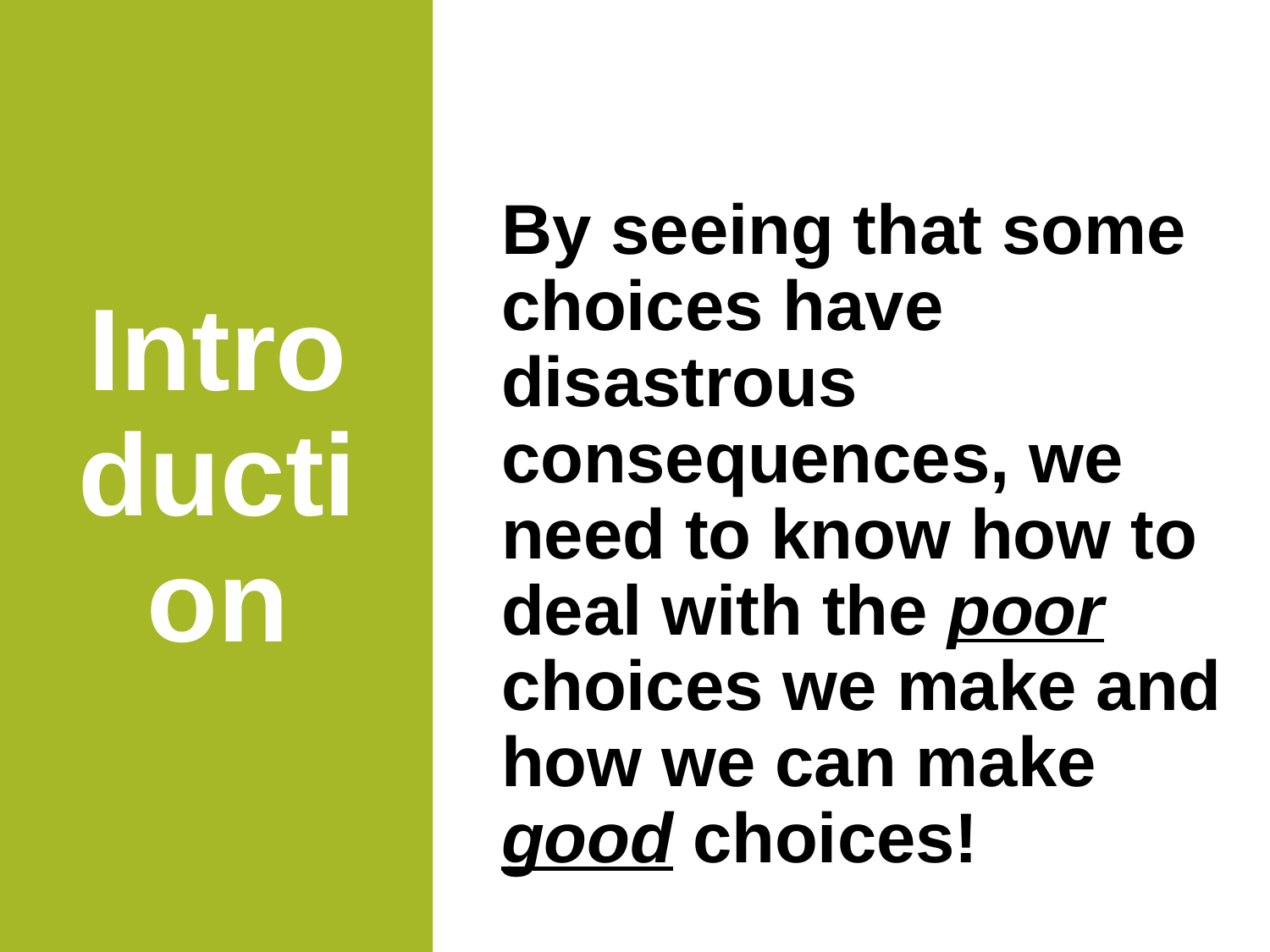

# Introduction
By seeing that some choices have disastrous consequences, we need to know how to deal with the poor choices we make and how we can make good choices!